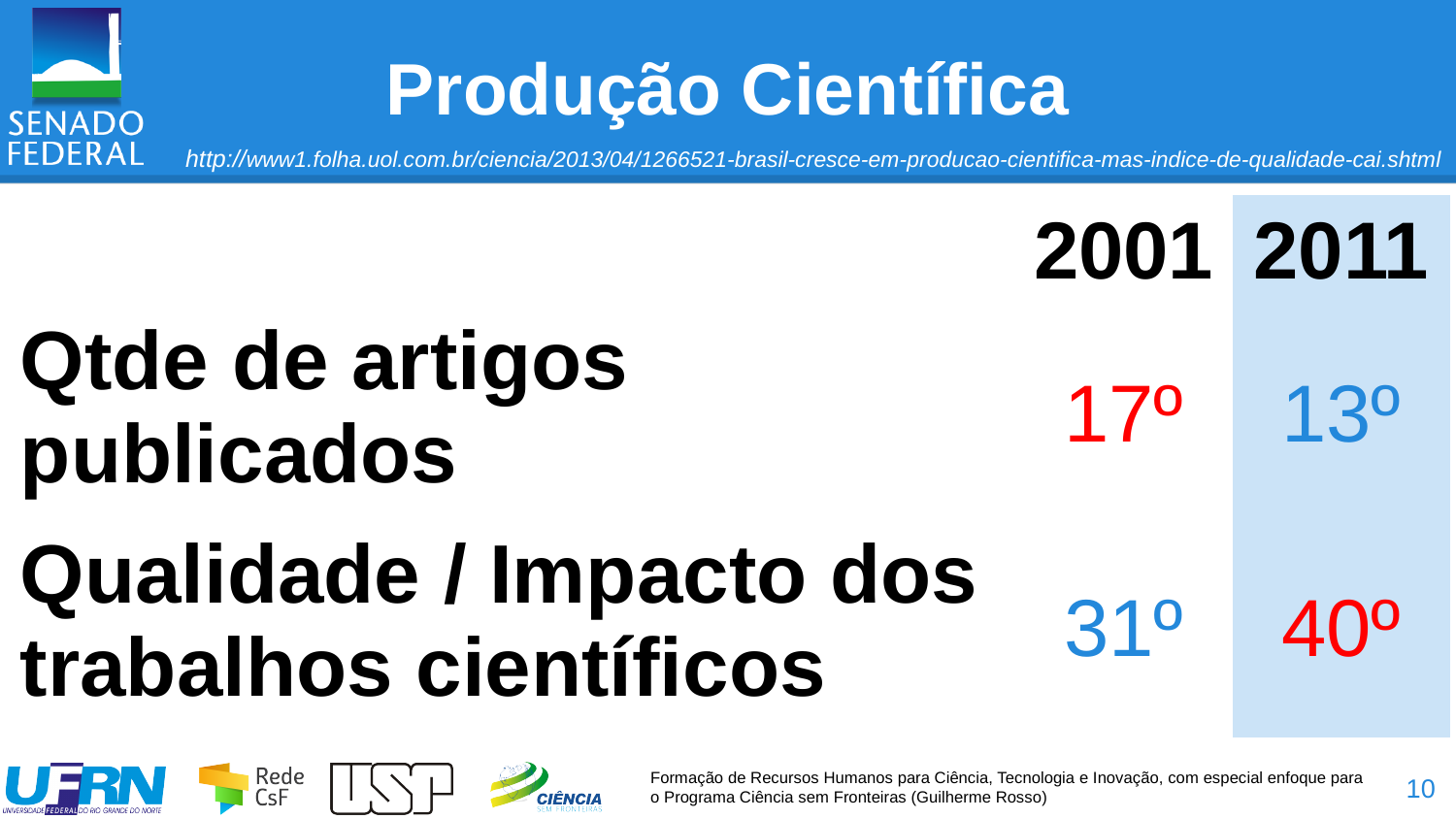

# Produção Científica
http://www1.folha.uol.com.br/ciencia/2013/04/1266521-brasil-cresce-em-producao-cientifica-mas-indice-de-qualidade-cai.shtml
|  | 2001 | 2011 |
| --- | --- | --- |
| Qtde de artigos publicados | 17º | 13º |
| Qualidade / Impacto dos trabalhos científicos | 31º | 40º |
10